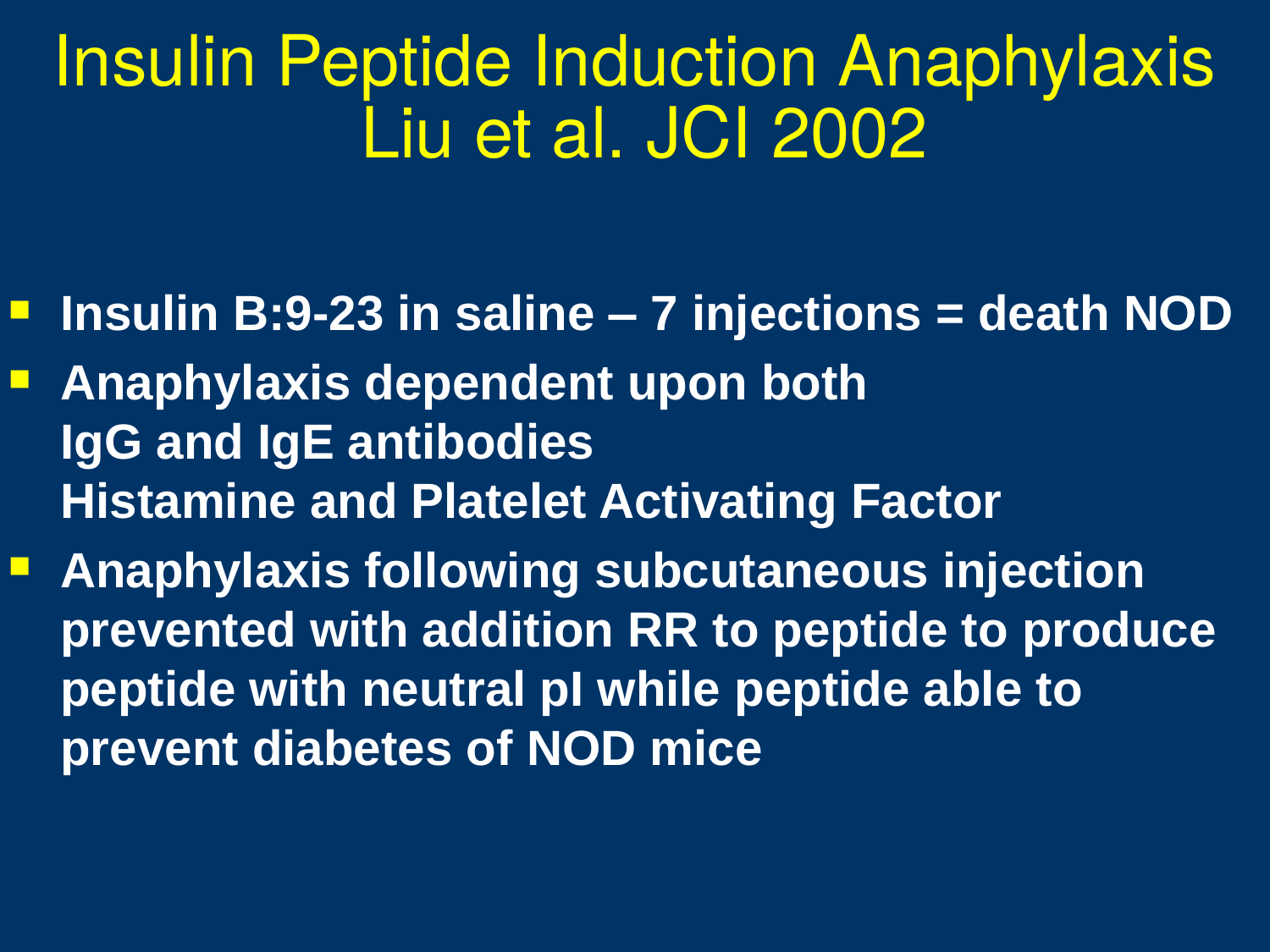

# Insulin Peptide Induction Anaphylaxis Liu et al. JCI 2002
Insulin B:9-23 in saline – 7 injections = death NOD
Anaphylaxis dependent upon both
IgG and IgE antibodies
Histamine and Platelet Activating Factor
Anaphylaxis following subcutaneous injection prevented with addition RR to peptide to produce peptide with neutral pI while peptide able to prevent diabetes of NOD mice